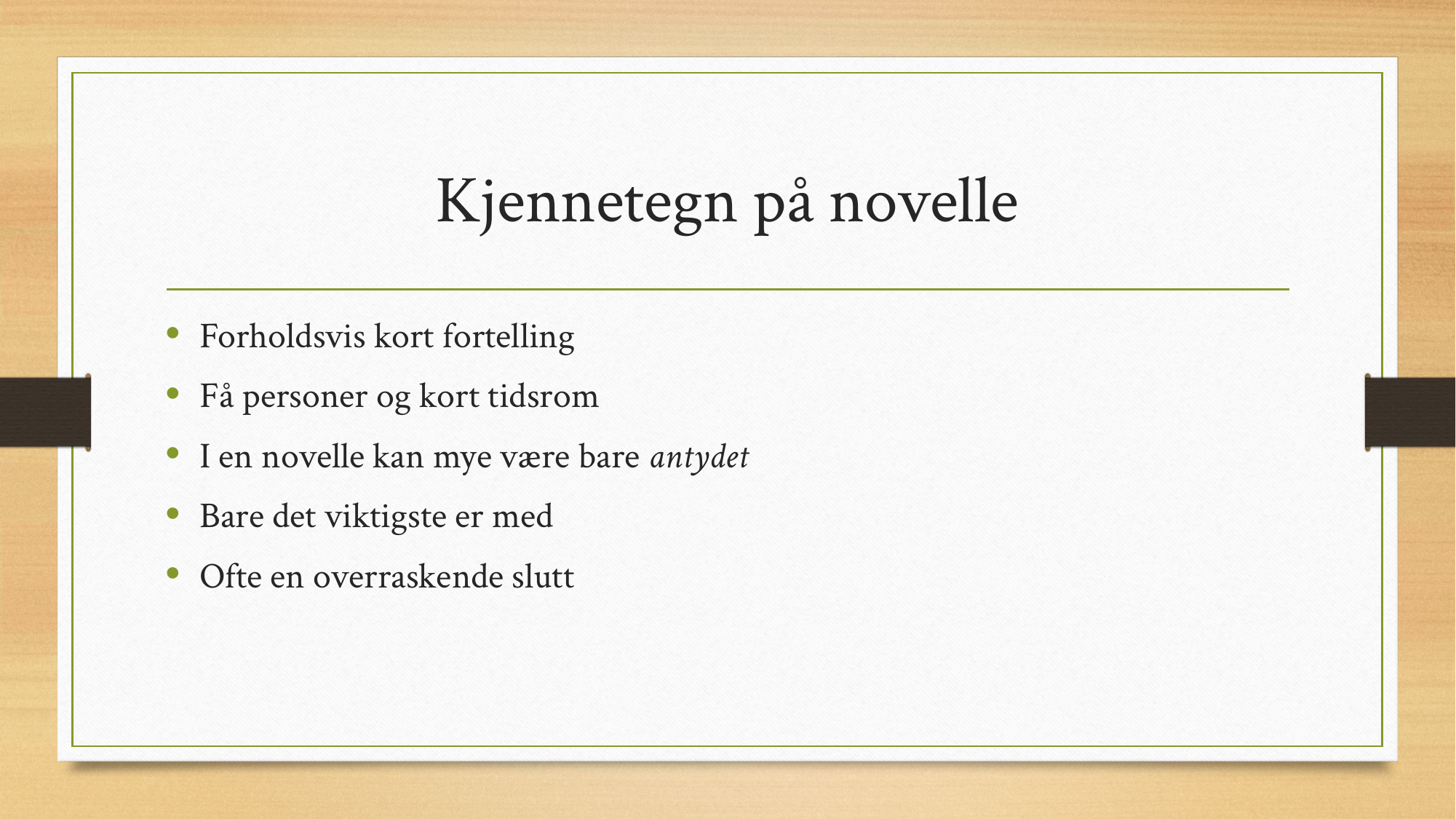

# Kjennetegn på novelle
Forholdsvis kort fortelling
Få personer og kort tidsrom
I en novelle kan mye være bare antydet
Bare det viktigste er med
Ofte en overraskende slutt